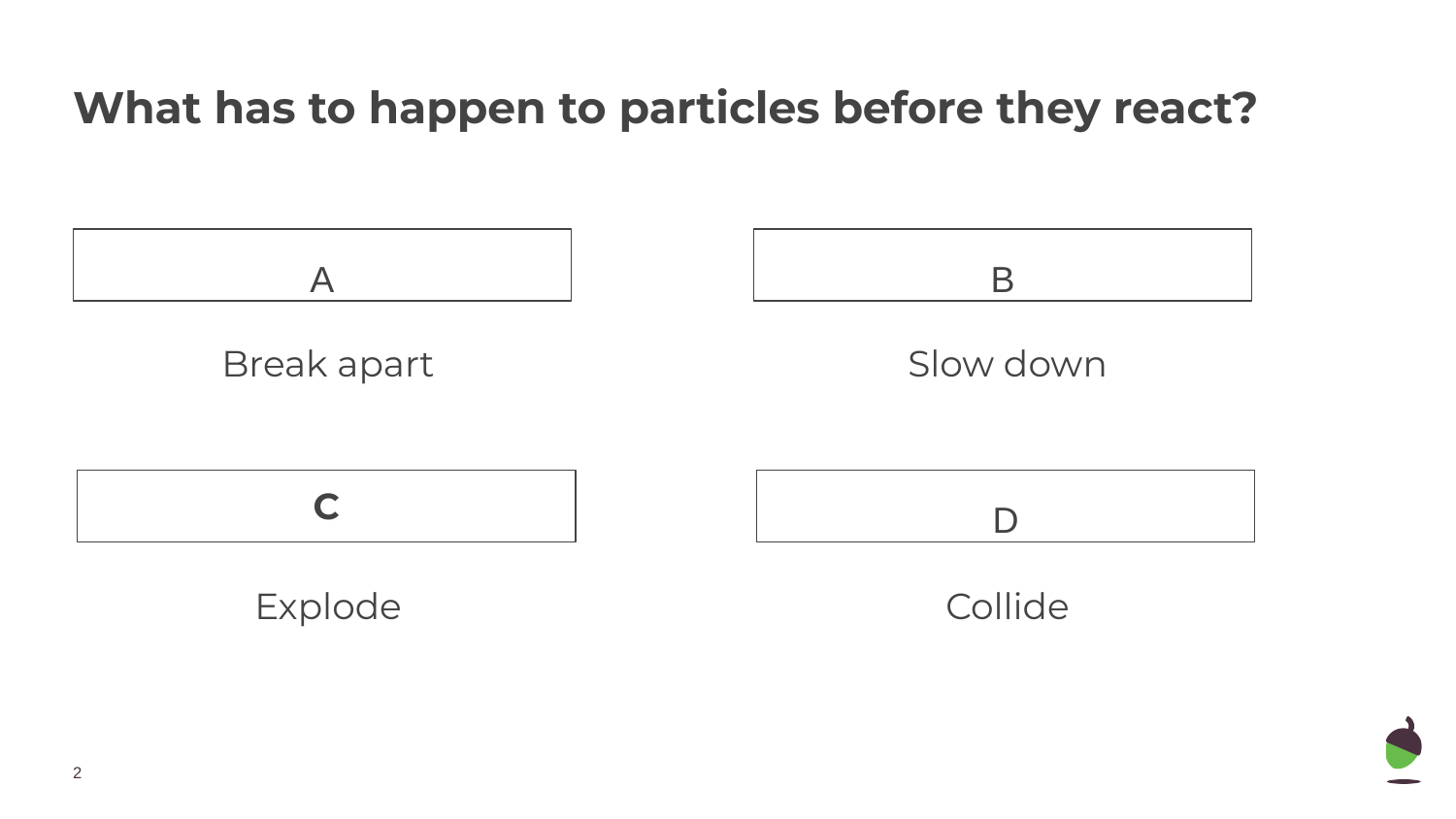

# What has to happen to particles before they react?
A
B
Break apart
Slow down
C
D
Explode
Collide
2